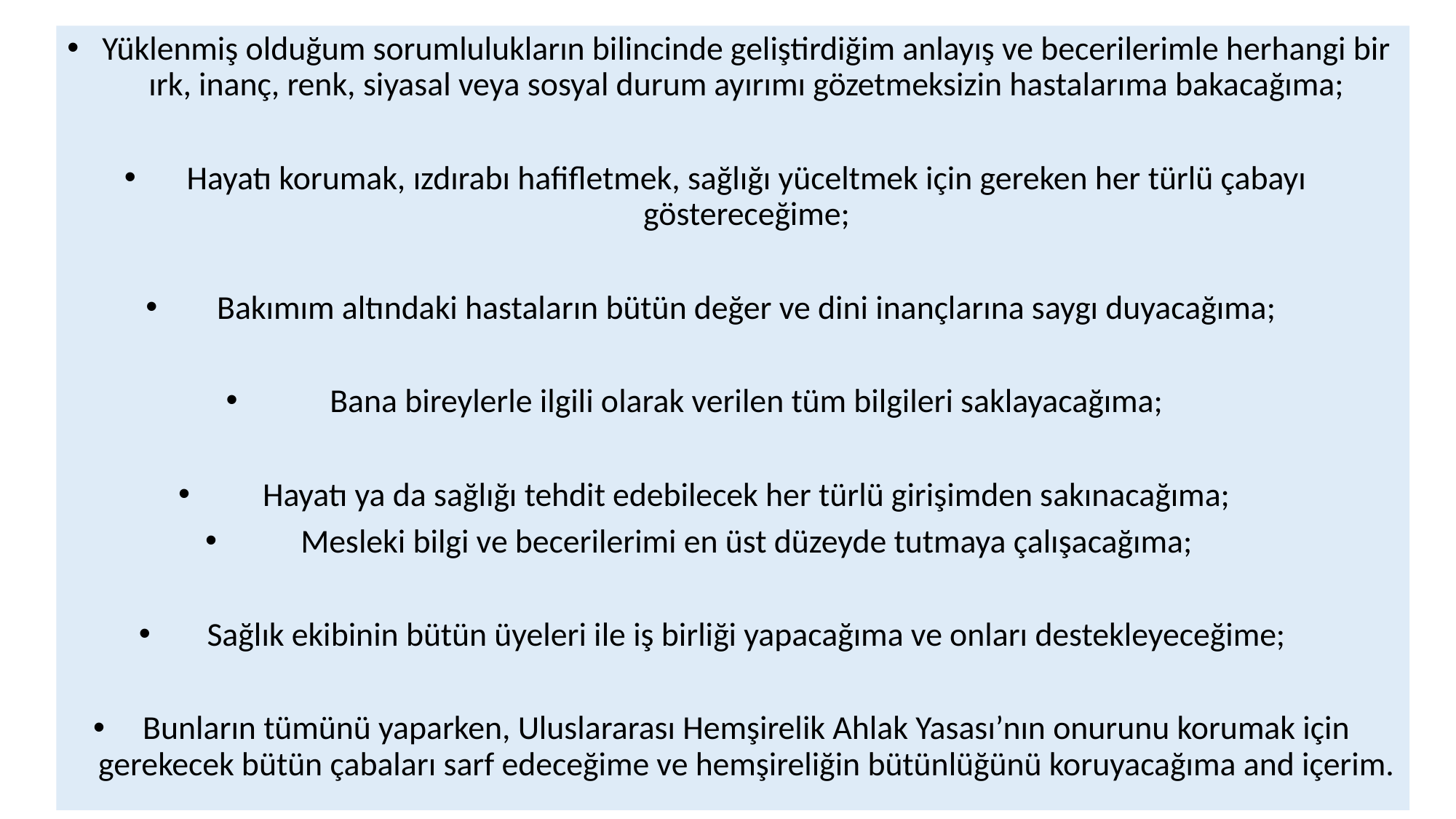

Yüklenmiş olduğum sorumlulukların bilincinde geliştirdiğim anlayış ve becerilerimle herhangi bir ırk, inanç, renk, siyasal veya sosyal durum ayırımı gözetmeksizin hastalarıma bakacağıma;

Hayatı korumak, ızdırabı hafifletmek, sağlığı yüceltmek için gereken her türlü çabayı göstereceğime;

Bakımım altındaki hastaların bütün değer ve dini inançlarına saygı duyacağıma;

Bana bireylerle ilgili olarak verilen tüm bilgileri saklayacağıma;

Hayatı ya da sağlığı tehdit edebilecek her türlü girişimden sakınacağıma;
Mesleki bilgi ve becerilerimi en üst düzeyde tutmaya çalışacağıma;

Sağlık ekibinin bütün üyeleri ile iş birliği yapacağıma ve onları destekleyeceğime;

Bunların tümünü yaparken, Uluslararası Hemşirelik Ahlak Yasası’nın onurunu korumak için gerekecek bütün çabaları sarf edeceğime ve hemşireliğin bütünlüğünü koruyacağıma and içerim.

#